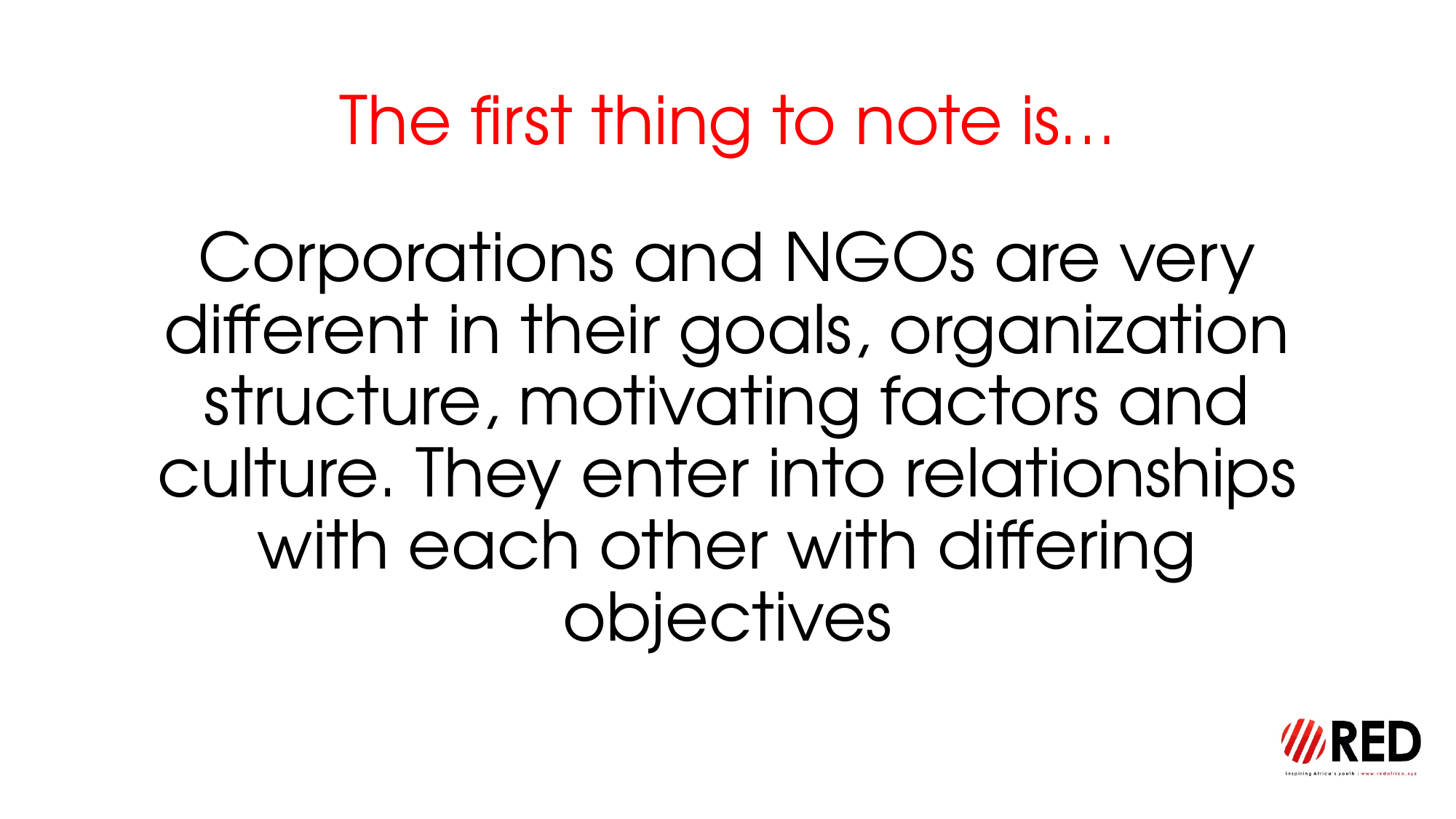

# The first thing to note is…
Corporations and NGOs are very different in their goals, organization structure, motivating factors and culture. They enter into relationships with each other with differing objectives